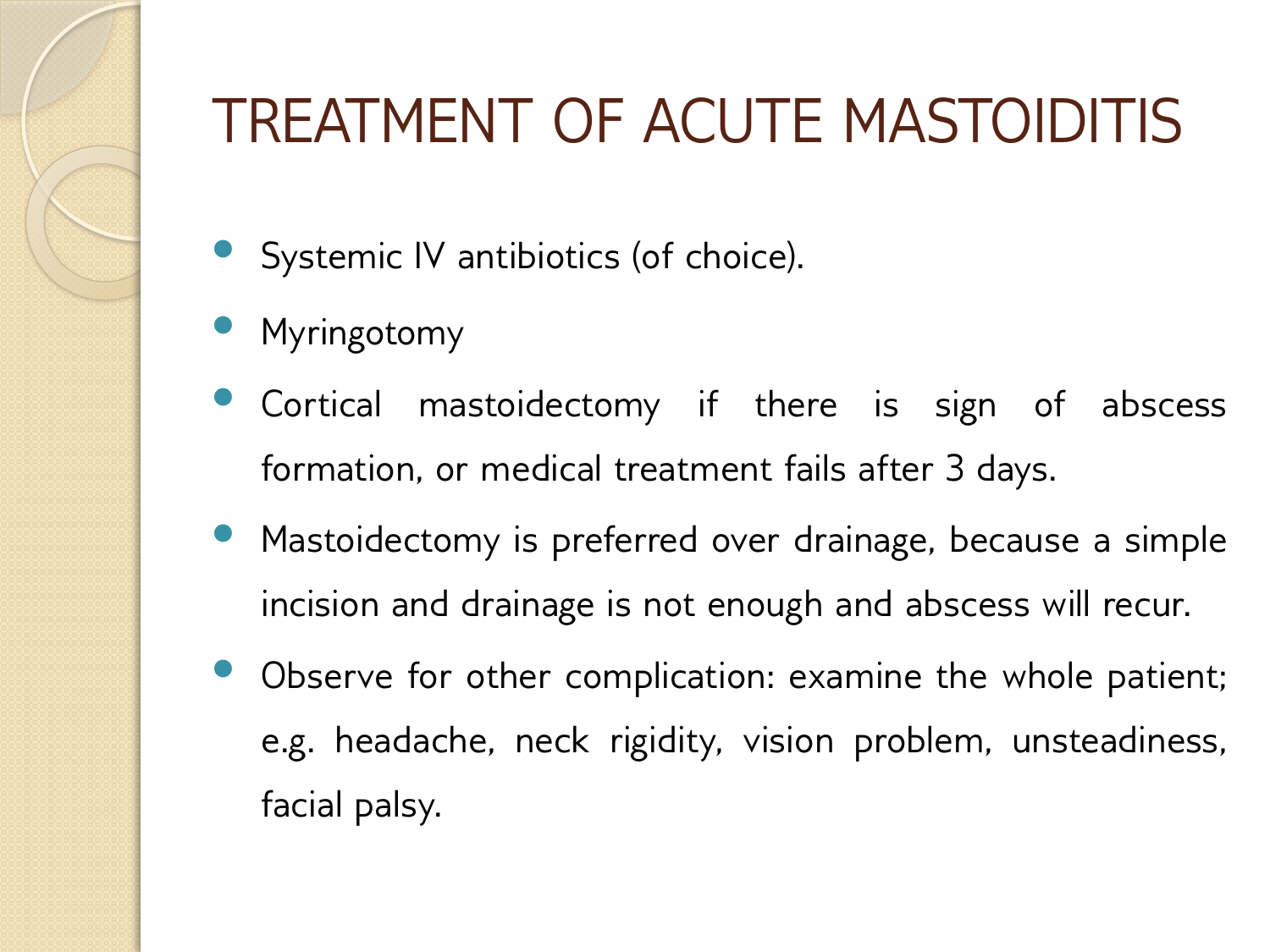

# TREATMENT OF ACUTE MASTOIDITIS
Systemic IV antibiotics (of choice).
Myringotomy
Cortical mastoidectomy if there is sign of abscess formation, or medical treatment fails after 3 days.
Mastoidectomy is preferred over drainage, because a simple incision and drainage is not enough and abscess will recur.
Observe for other complication: examine the whole patient; e.g. headache, neck rigidity, vision problem, unsteadiness, facial palsy.